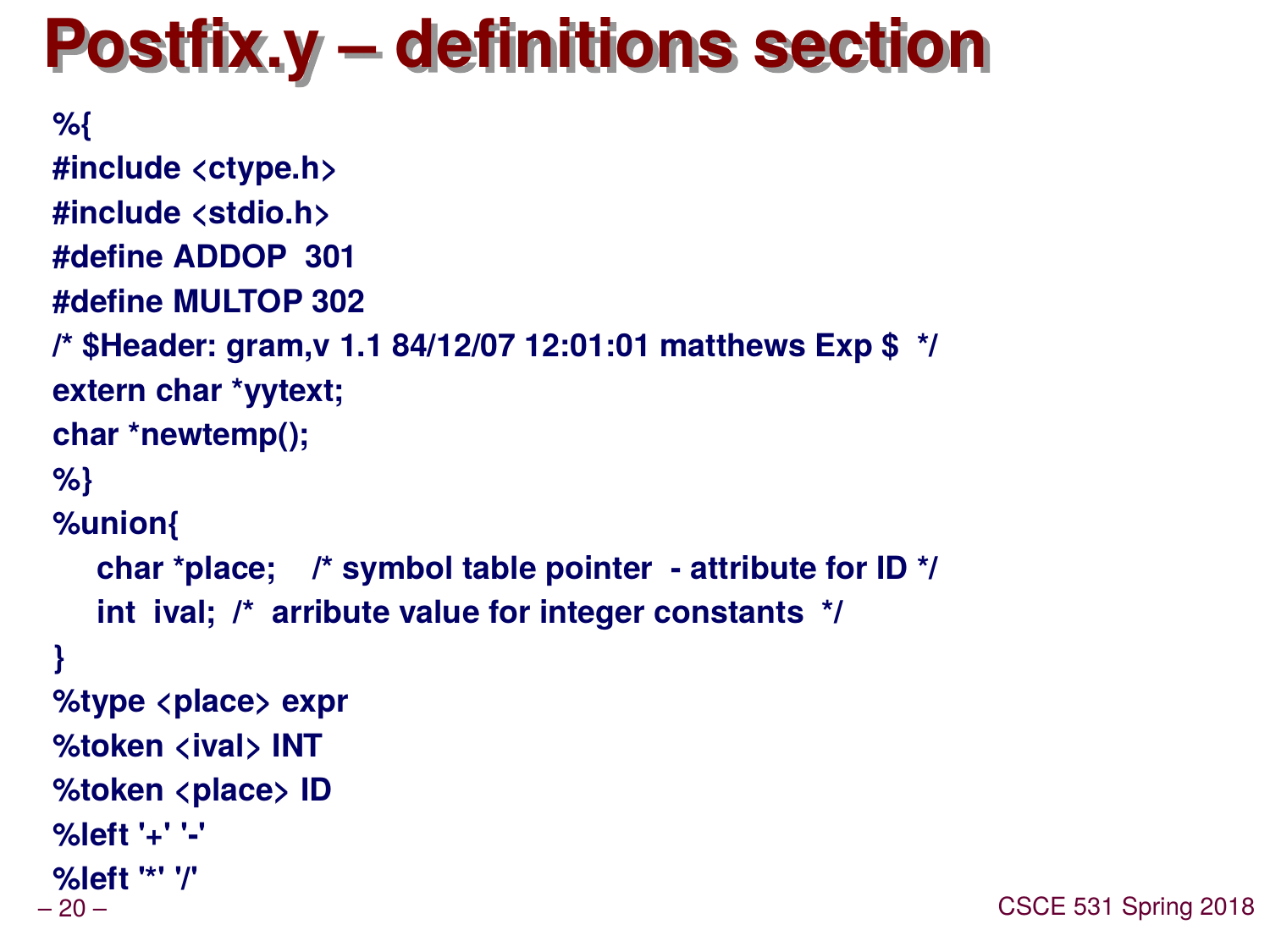

# Postfix.y – definitions section
%{
#include <ctype.h>
#include <stdio.h>
#define ADDOP  301
#define MULTOP 302
/* $Header: gram,v 1.1 84/12/07 12:01:01 matthews Exp $  */
extern char *yytext;
char *newtemp();
%}
%union{
     char *place;    /* symbol table pointer  - attribute for ID */
     int  ival; 	/*  arribute value for integer constants  */
}
%type <place> expr
%token <ival> INT
%token <place> ID
%left '+' '-'
%left '*' '/'